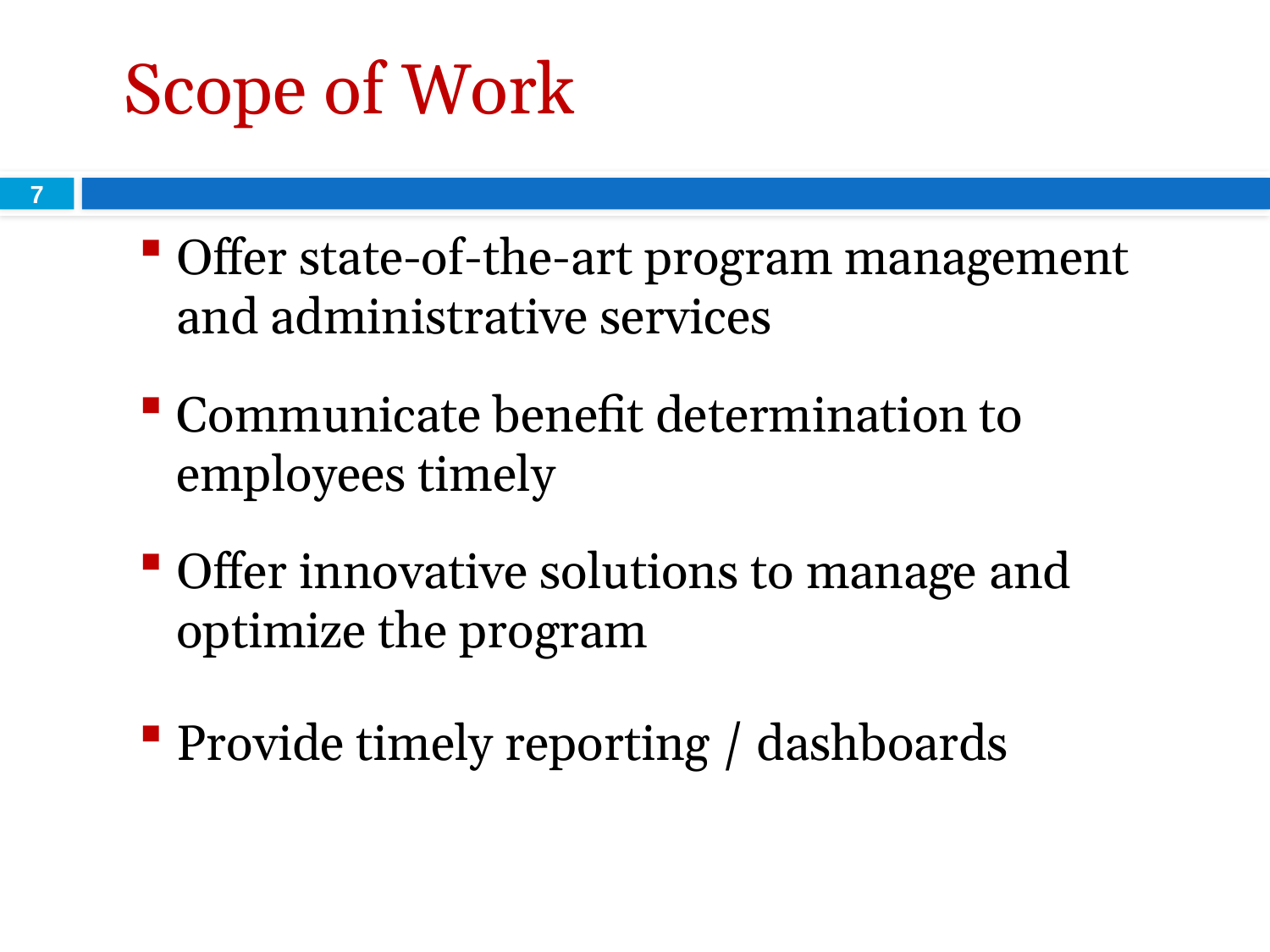

# Scope of Work
7
Offer state-of-the-art program management and administrative services

Communicate benefit determination to employees timely

Offer innovative solutions to manage and optimize the program

Provide timely reporting / dashboards